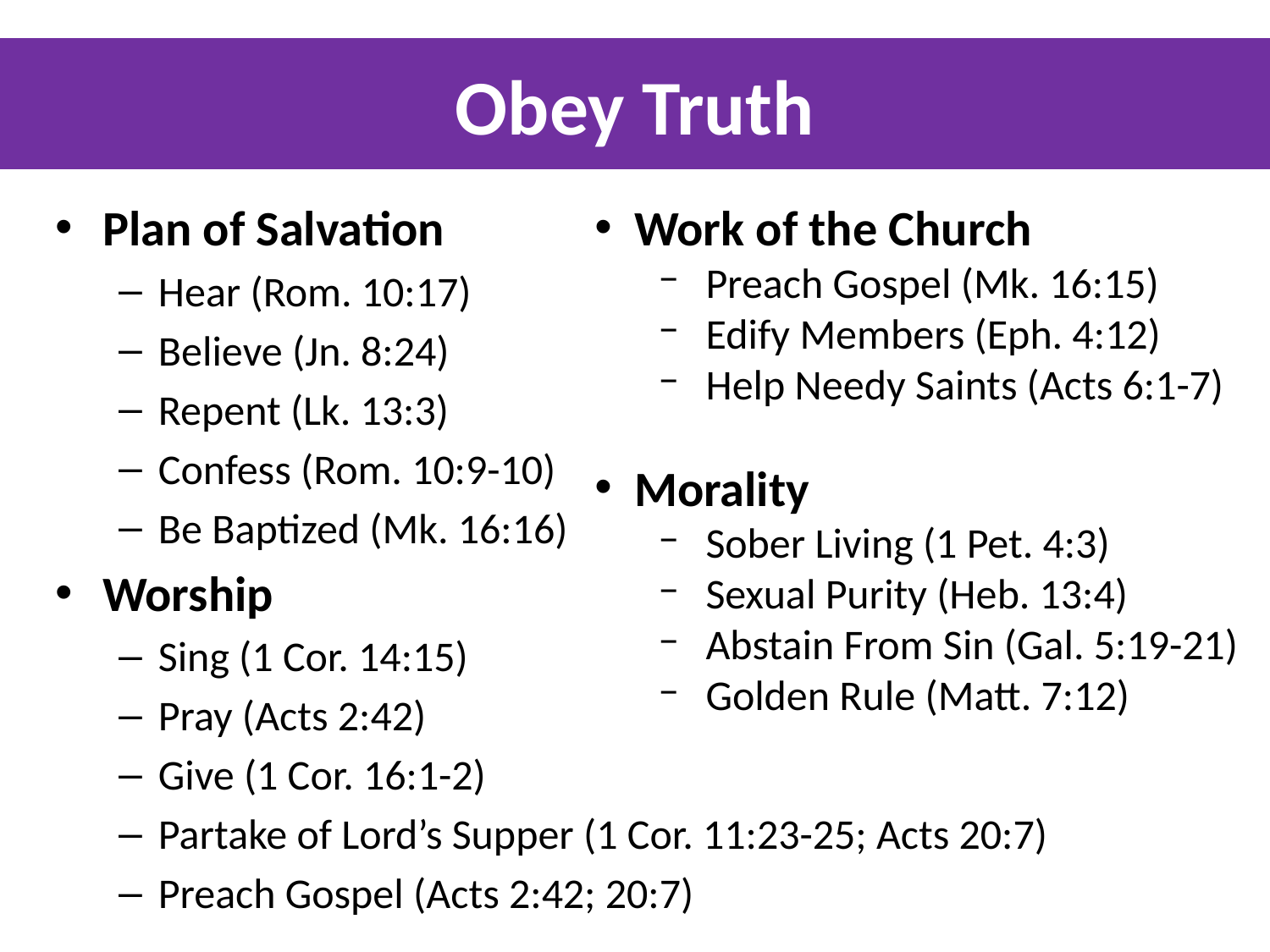

# Obey Truth
Plan of Salvation
Hear (Rom. 10:17)
Believe (Jn. 8:24)
Repent (Lk. 13:3)
Confess (Rom. 10:9-10)
Be Baptized (Mk. 16:16)
Worship
Sing (1 Cor. 14:15)
Pray (Acts 2:42)
Give (1 Cor. 16:1-2)
Partake of Lord’s Supper (1 Cor. 11:23-25; Acts 20:7)
Preach Gospel (Acts 2:42; 20:7)
Work of the Church
Preach Gospel (Mk. 16:15)
Edify Members (Eph. 4:12)
Help Needy Saints (Acts 6:1-7)
Morality
Sober Living (1 Pet. 4:3)
Sexual Purity (Heb. 13:4)
Abstain From Sin (Gal. 5:19-21)
Golden Rule (Matt. 7:12)